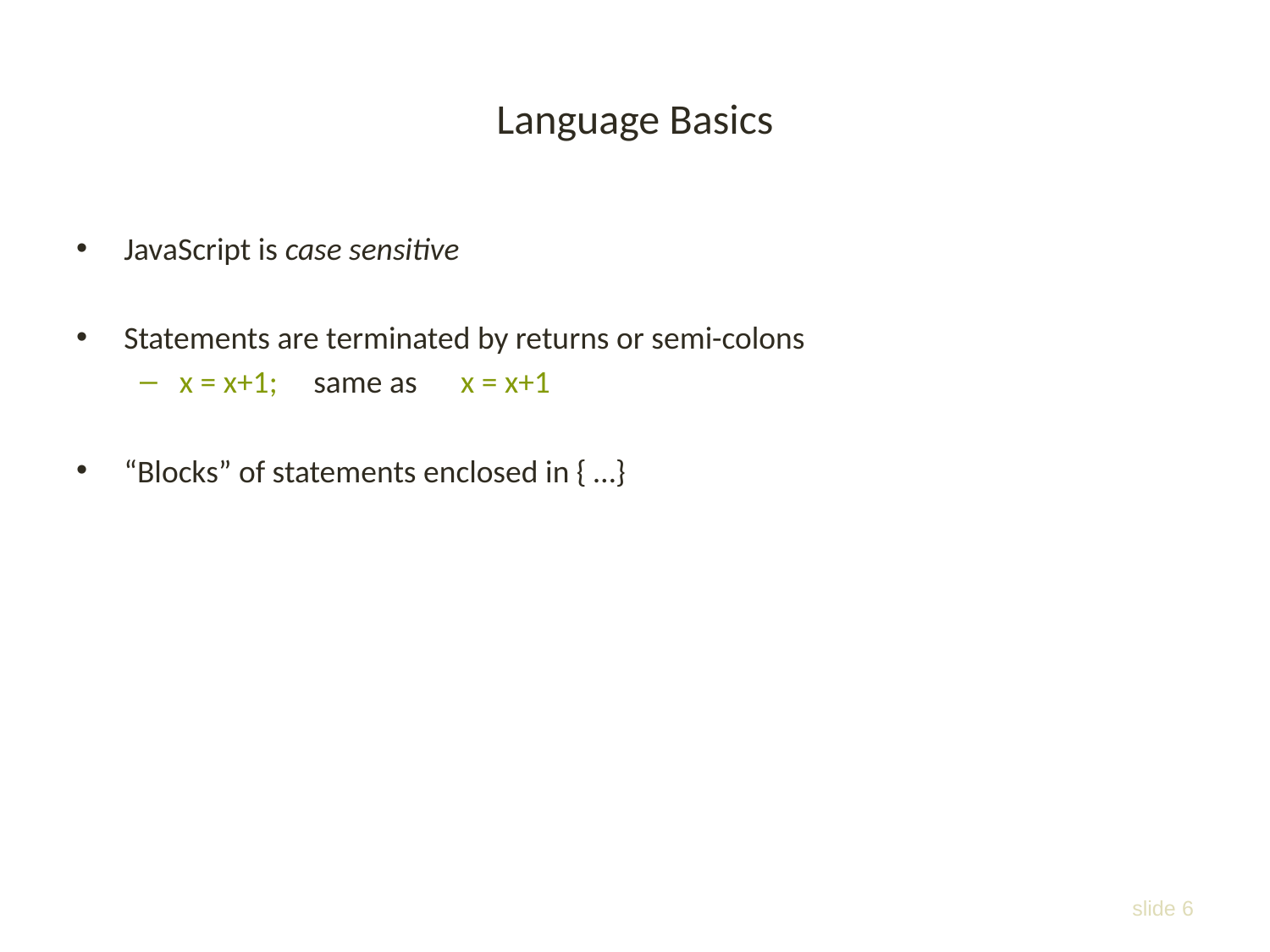

# Language Basics
JavaScript is case sensitive

Statements are terminated by returns or semi-colons
x = x+1;     same as      x = x+1

“Blocks” of statements enclosed in { …}
slide 6